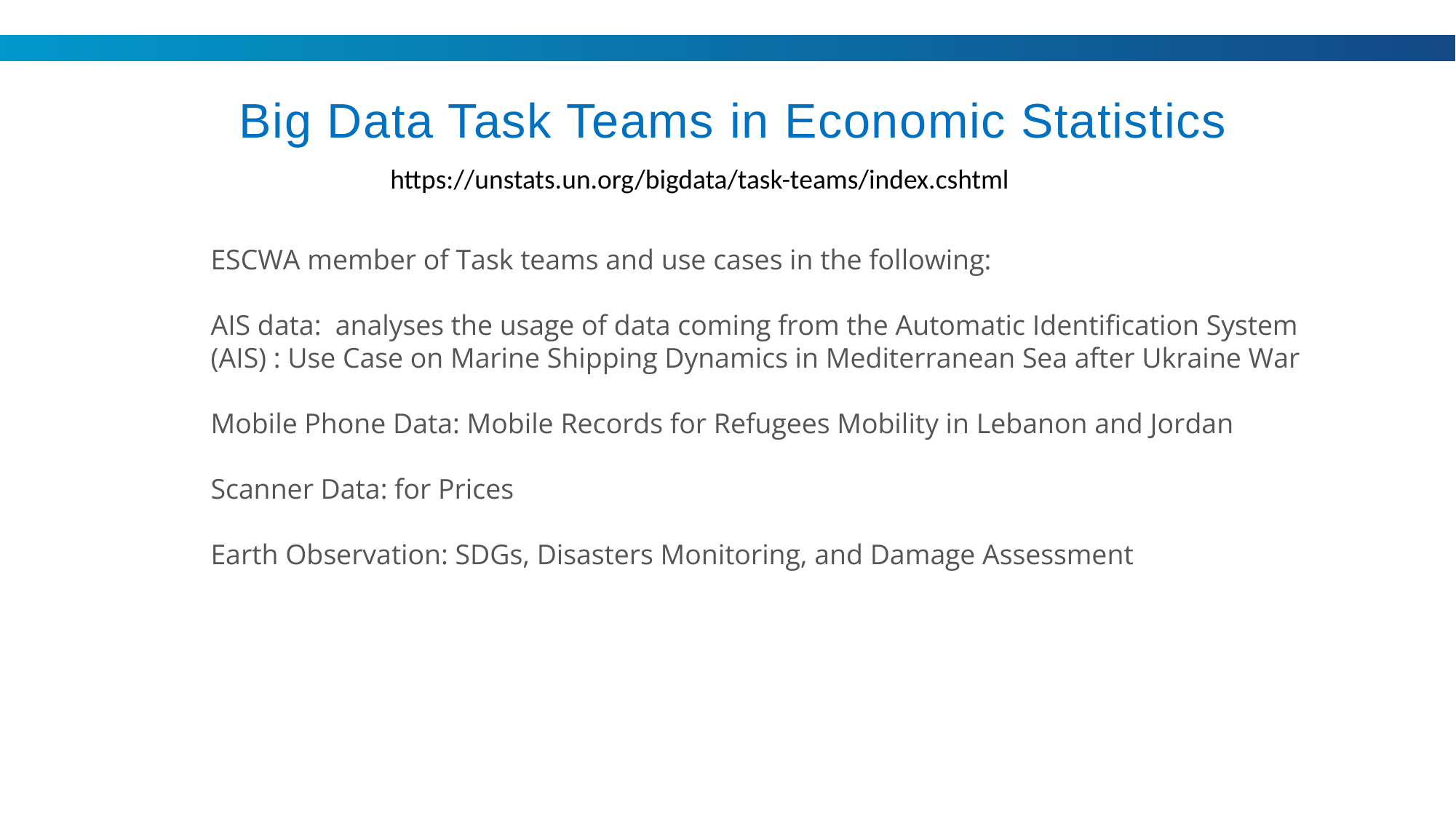

Big Data Task Teams in Economic Statistics

https://unstats.un.org/bigdata/task-teams/index.cshtml
ESCWA member of Task teams and use cases in the following:

AIS data:  analyses the usage of data coming from the Automatic Identification System (AIS) : Use Case on Marine Shipping Dynamics in Mediterranean Sea after Ukraine War

Mobile Phone Data: Mobile Records for Refugees Mobility in Lebanon and Jordan

Scanner Data: for Prices

Earth Observation: SDGs, Disasters Monitoring, and Damage Assessment